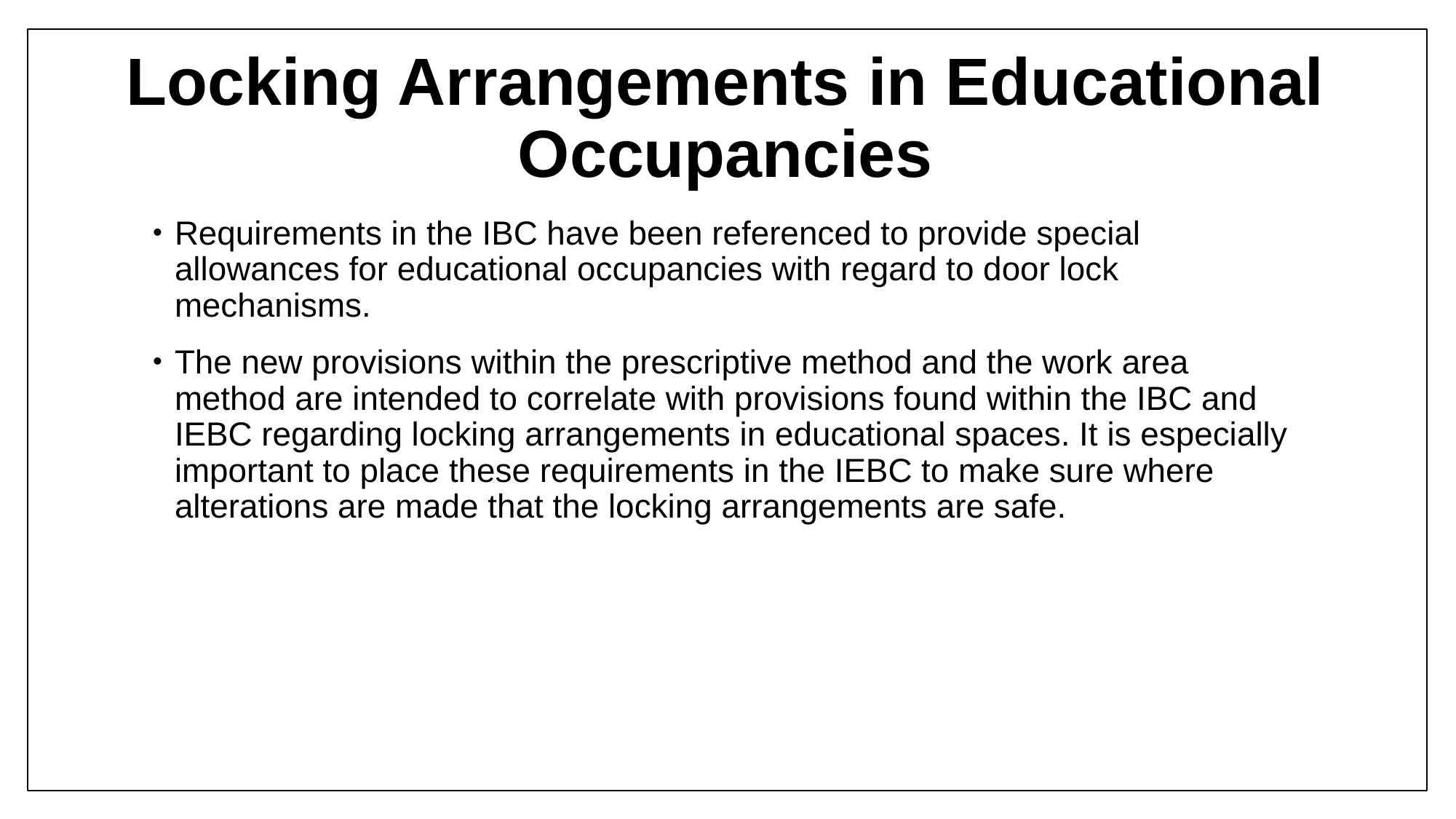

# Locking Arrangements in Educational Occupancies
Requirements in the IBC have been referenced to provide special allowances for educational occupancies with regard to door lock mechanisms.
The new provisions within the prescriptive method and the work area method are intended to correlate with provisions found within the IBC and IEBC regarding locking arrangements in educational spaces. It is especially important to place these requirements in the IEBC to make sure where alterations are made that the locking arrangements are safe.